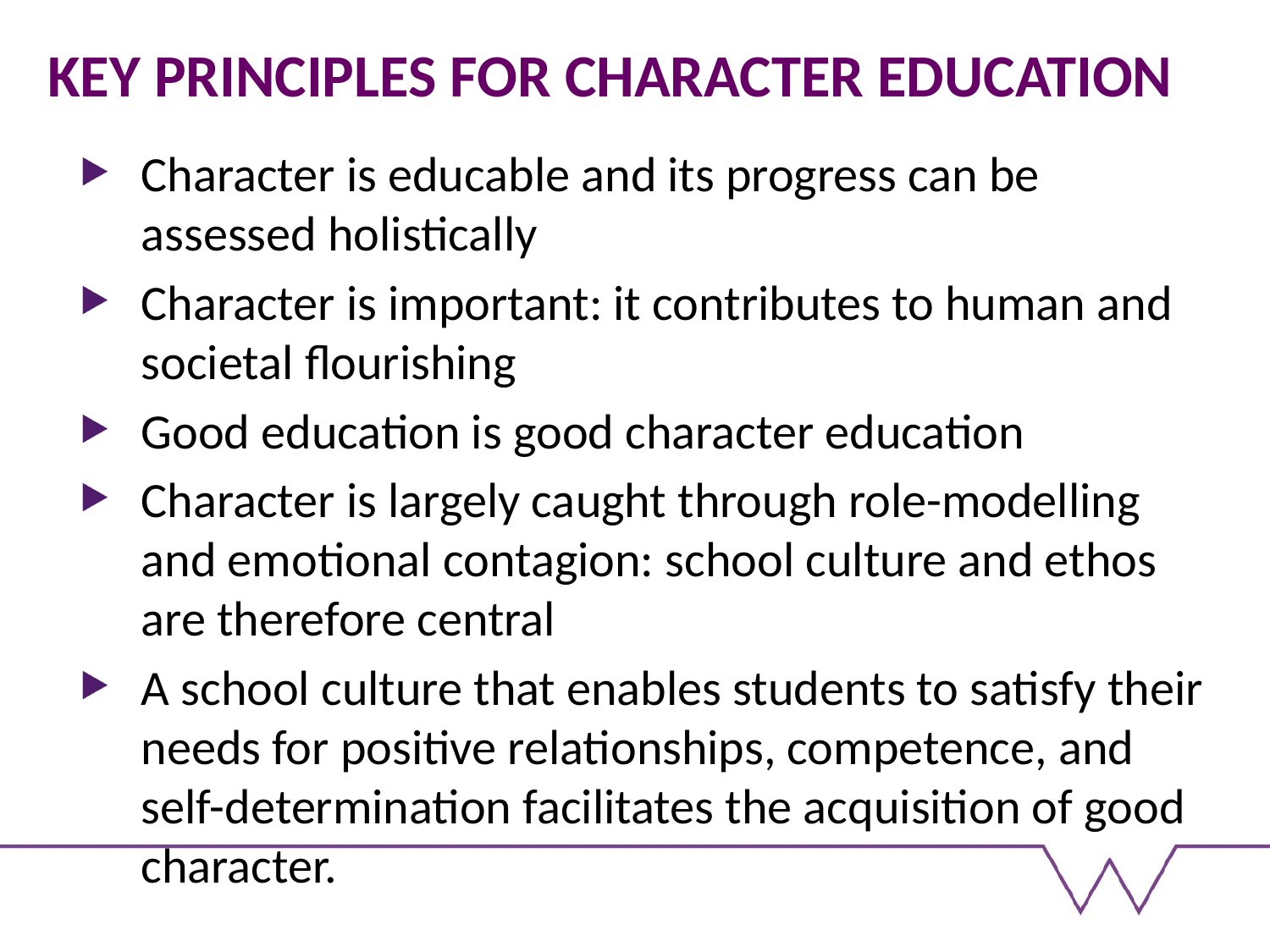

# KEY PRINCIPLES FOR CHARACTER EDUCATION
Character is educable and its progress can be assessed holistically
Character is important: it contributes to human and societal flourishing
Good education is good character education
Character is largely caught through role-modelling and emotional contagion: school culture and ethos are therefore central
A school culture that enables students to satisfy their needs for positive relationships, competence, and self-determination facilitates the acquisition of good character.